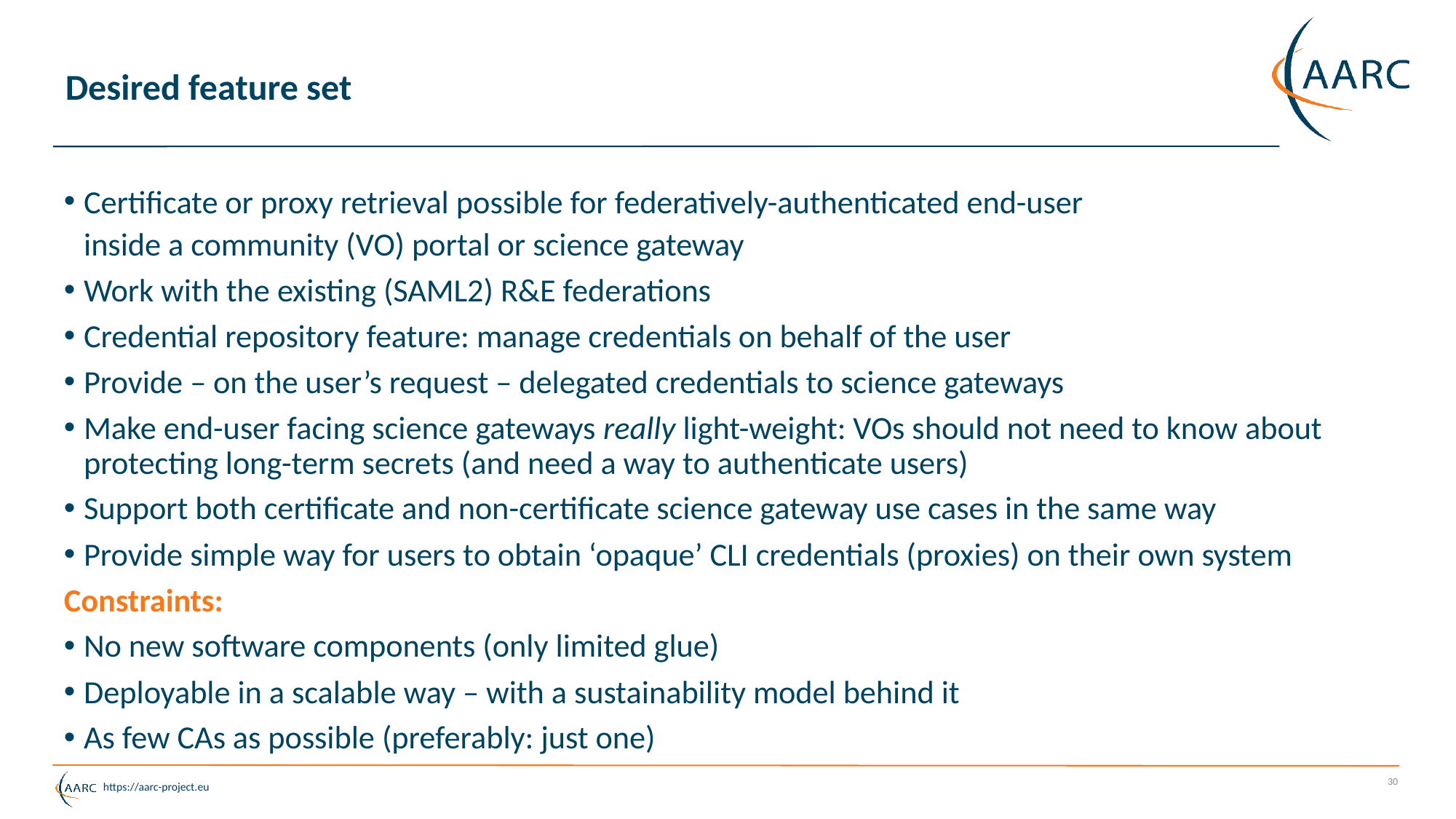

# Desired feature set
Certificate or proxy retrieval possible for federatively-authenticated end-user
inside a community (VO) portal or science gateway
Work with the existing (SAML2) R&E federations
Credential repository feature: manage credentials on behalf of the user
Provide – on the user’s request – delegated credentials to science gateways
Make end-user facing science gateways really light-weight: VOs should not need to know about protecting long-term secrets (and need a way to authenticate users)
Support both certificate and non-certificate science gateway use cases in the same way
Provide simple way for users to obtain ‘opaque’ CLI credentials (proxies) on their own system
Constraints:
No new software components (only limited glue)
Deployable in a scalable way – with a sustainability model behind it
As few CAs as possible (preferably: just one)

30